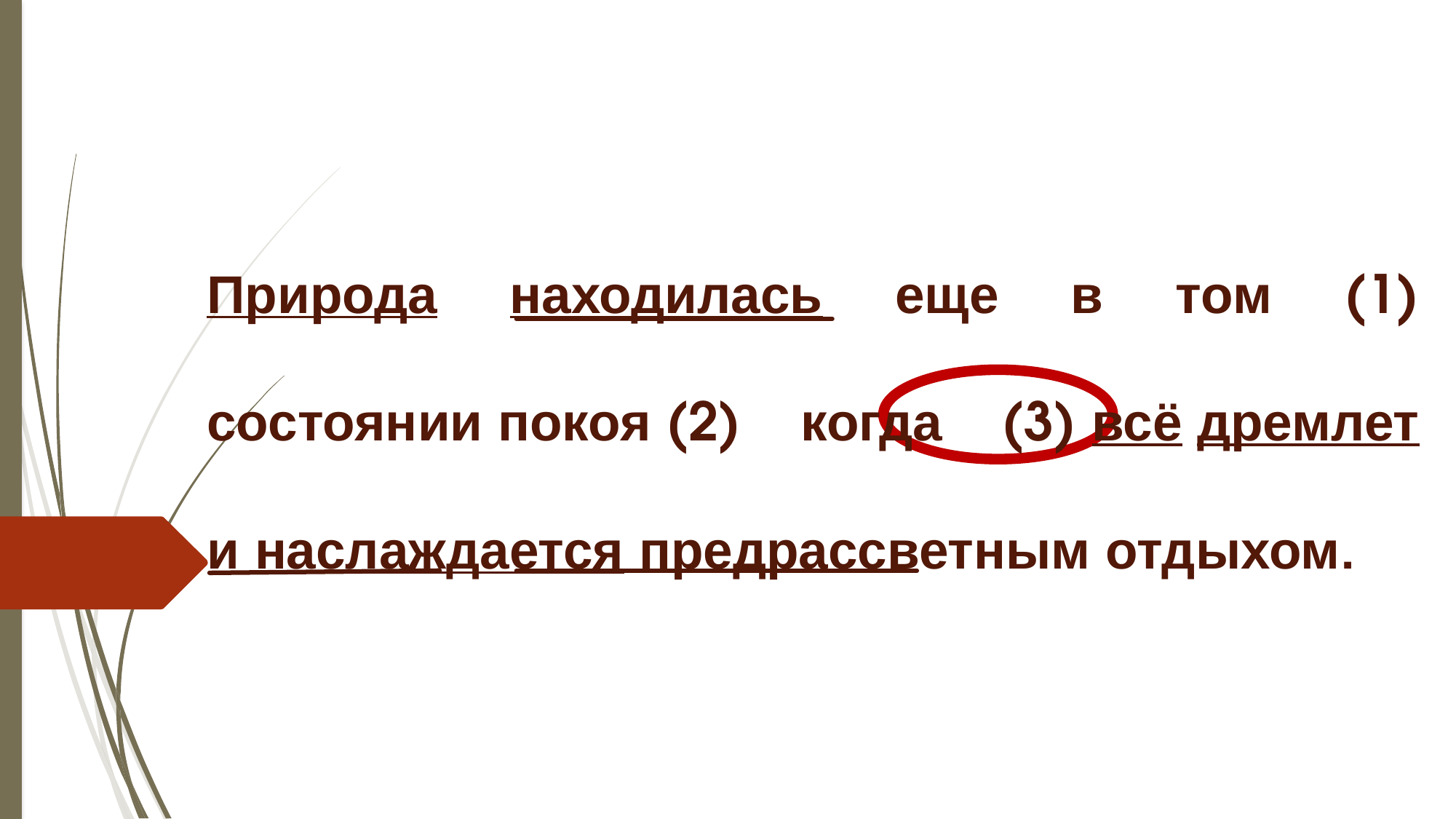

Природа находилась еще в том (1) состоянии покоя (2)    когда    (3) всё дремлет и наслаждается предрассветным отдыхом.